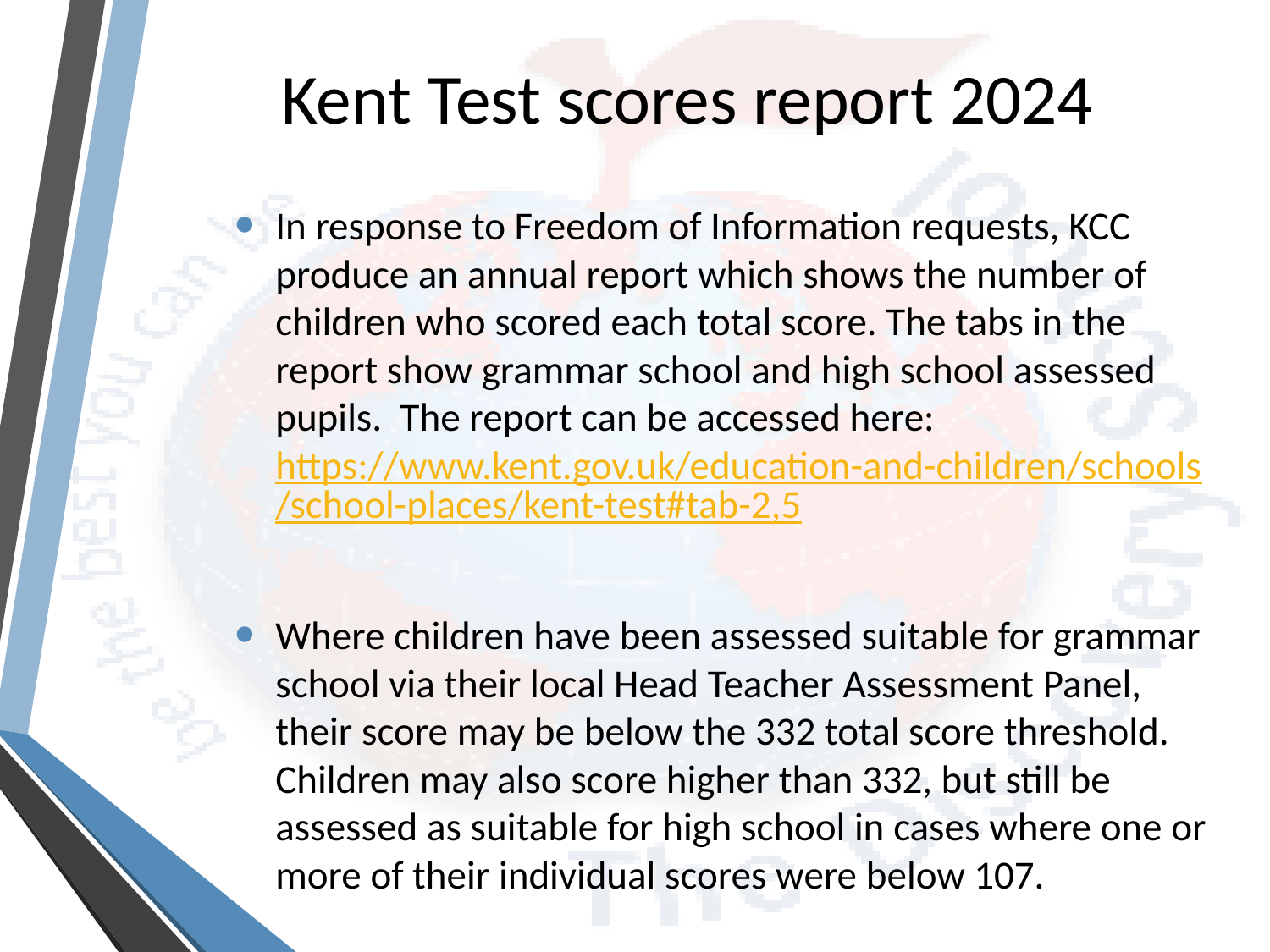

# Kent Test scores report 2024
In response to Freedom of Information requests, KCC produce an annual report which shows the number of children who scored each total score. The tabs in the report show grammar school and high school assessed pupils.  The report can be accessed here: https://www.kent.gov.uk/education-and-children/schools/school-places/kent-test#tab-2,5

Where children have been assessed suitable for grammar school via their local Head Teacher Assessment Panel, their score may be below the 332 total score threshold. Children may also score higher than 332, but still be assessed as suitable for high school in cases where one or more of their individual scores were below 107.